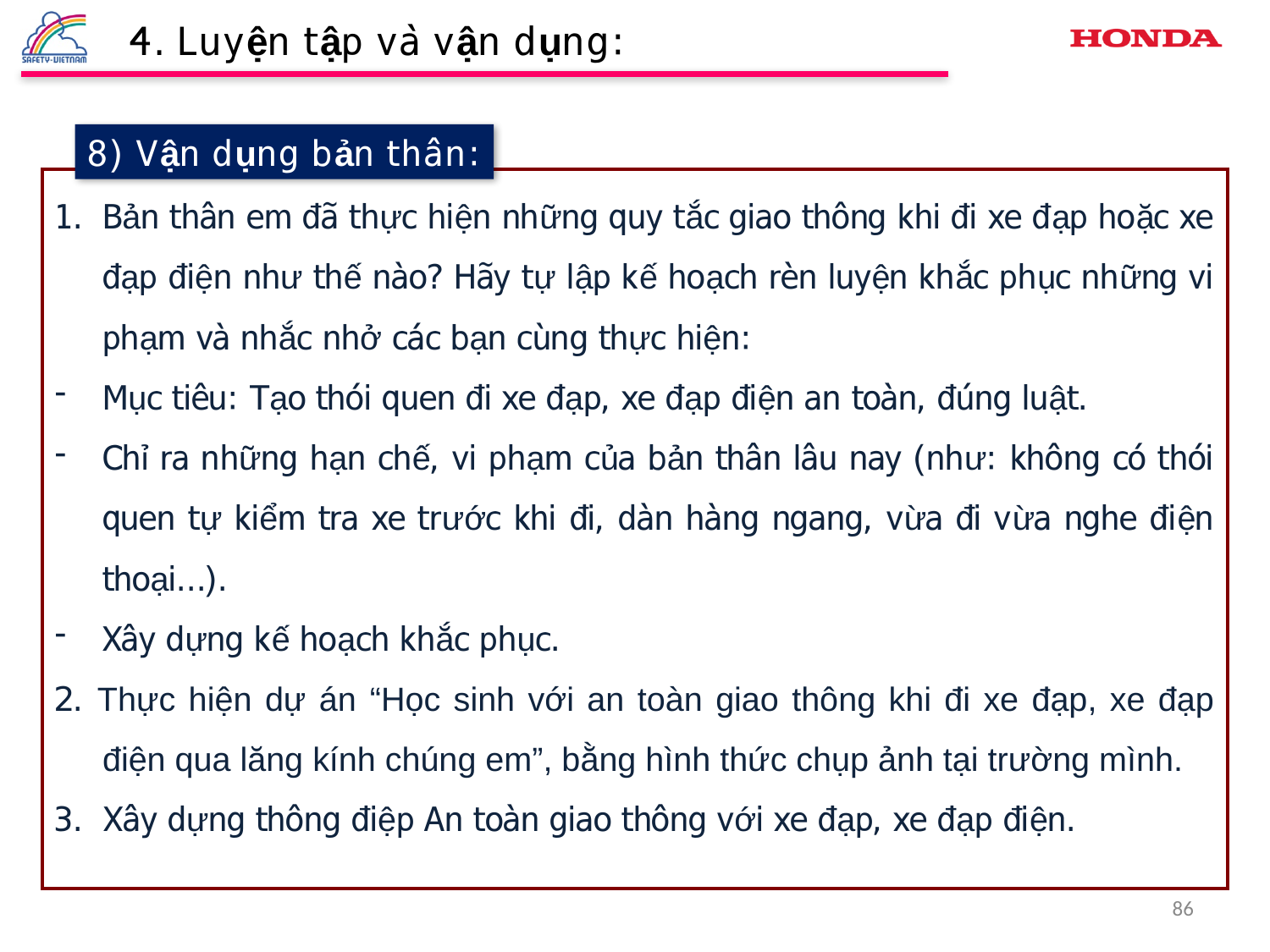

4. Luyện tập và vận dụng:
8) Vận dụng bản thân:
Bản thân em đã thực hiện những quy tắc giao thông khi đi xe đạp hoặc xe đạp điện như thế nào? Hãy tự lập kế hoạch rèn luyện khắc phục những vi phạm và nhắc nhở các bạn cùng thực hiện:
Mục tiêu: Tạo thói quen đi xe đạp, xe đạp điện an toàn, đúng luật.
Chỉ ra những hạn chế, vi phạm của bản thân lâu nay (như: không có thói quen tự kiểm tra xe trước khi đi, dàn hàng ngang, vừa đi vừa nghe điện thoại...).
Xây dựng kế hoạch khắc phục.
2. Thực hiện dự án “Học sinh với an toàn giao thông khi đi xe đạp, xe đạp điện qua lăng kính chúng em”, bằng hình thức chụp ảnh tại trường mình.
3.  Xây dựng thông điệp An toàn giao thông với xe đạp, xe đạp điện.
86